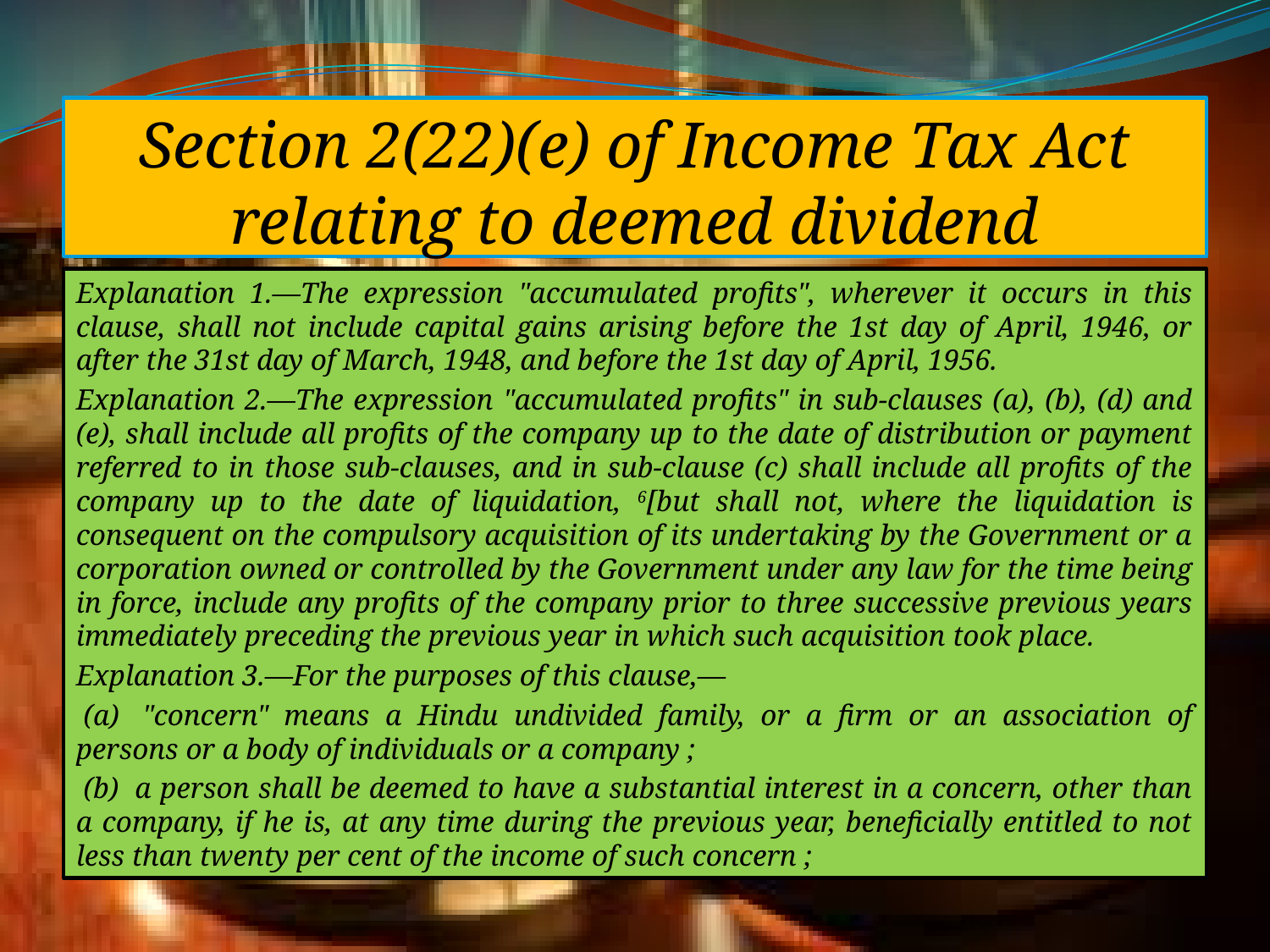

# Section 2(22)(e) of Income Tax Act relating to deemed dividend
Explanation 1.—The expression "accumulated profits", wherever it occurs in this clause, shall not include capital gains arising before the 1st day of April, 1946, or after the 31st day of March, 1948, and before the 1st day of April, 1956.
Explanation 2.—The expression "accumulated profits" in sub-clauses (a), (b), (d) and (e), shall include all profits of the company up to the date of distribution or payment referred to in those sub-clauses, and in sub-clause (c) shall include all profits of the company up to the date of liquidation, 6[but shall not, where the liquidation is consequent on the compulsory acquisition of its undertaking by the Government or a corporation owned or controlled by the Government under any law for the time being in force, include any profits of the company prior to three successive previous years immediately preceding the previous year in which such acquisition took place.
Explanation 3.—For the purposes of this clause,—
 (a)  "concern" means a Hindu undivided family, or a firm or an association of persons or a body of individuals or a company ;
 (b)  a person shall be deemed to have a substantial interest in a concern, other than a company, if he is, at any time during the previous year, beneficially entitled to not less than twenty per cent of the income of such concern ;